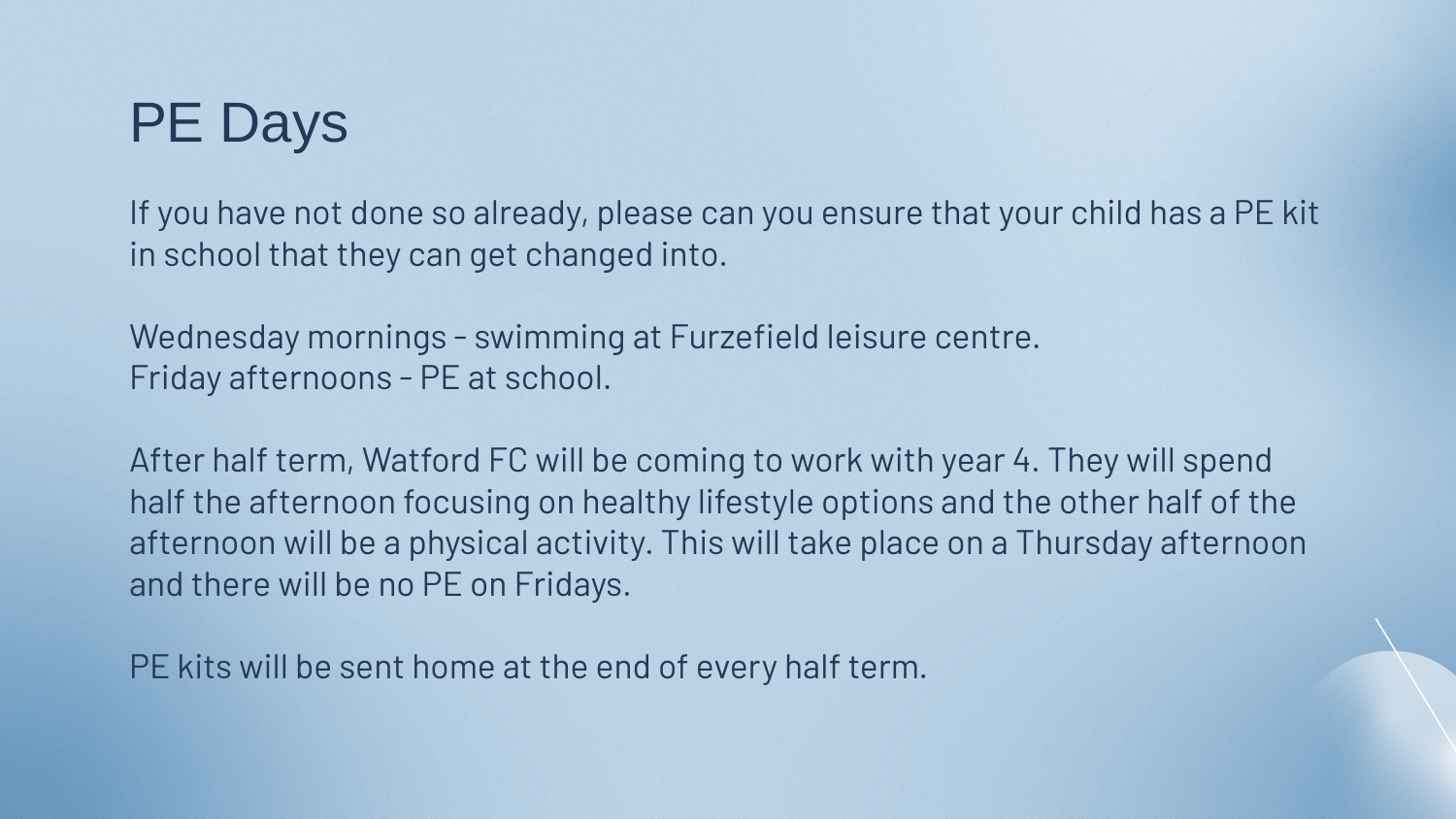

# PE Days
If you have not done so already, please can you ensure that your child has a PE kit in school that they can get changed into.

Wednesday mornings - swimming at Furzefield leisure centre.
Friday afternoons - PE at school.

After half term, Watford FC will be coming to work with year 4. They will spend half the afternoon focusing on healthy lifestyle options and the other half of the afternoon will be a physical activity. This will take place on a Thursday afternoon and there will be no PE on Fridays.

PE kits will be sent home at the end of every half term.